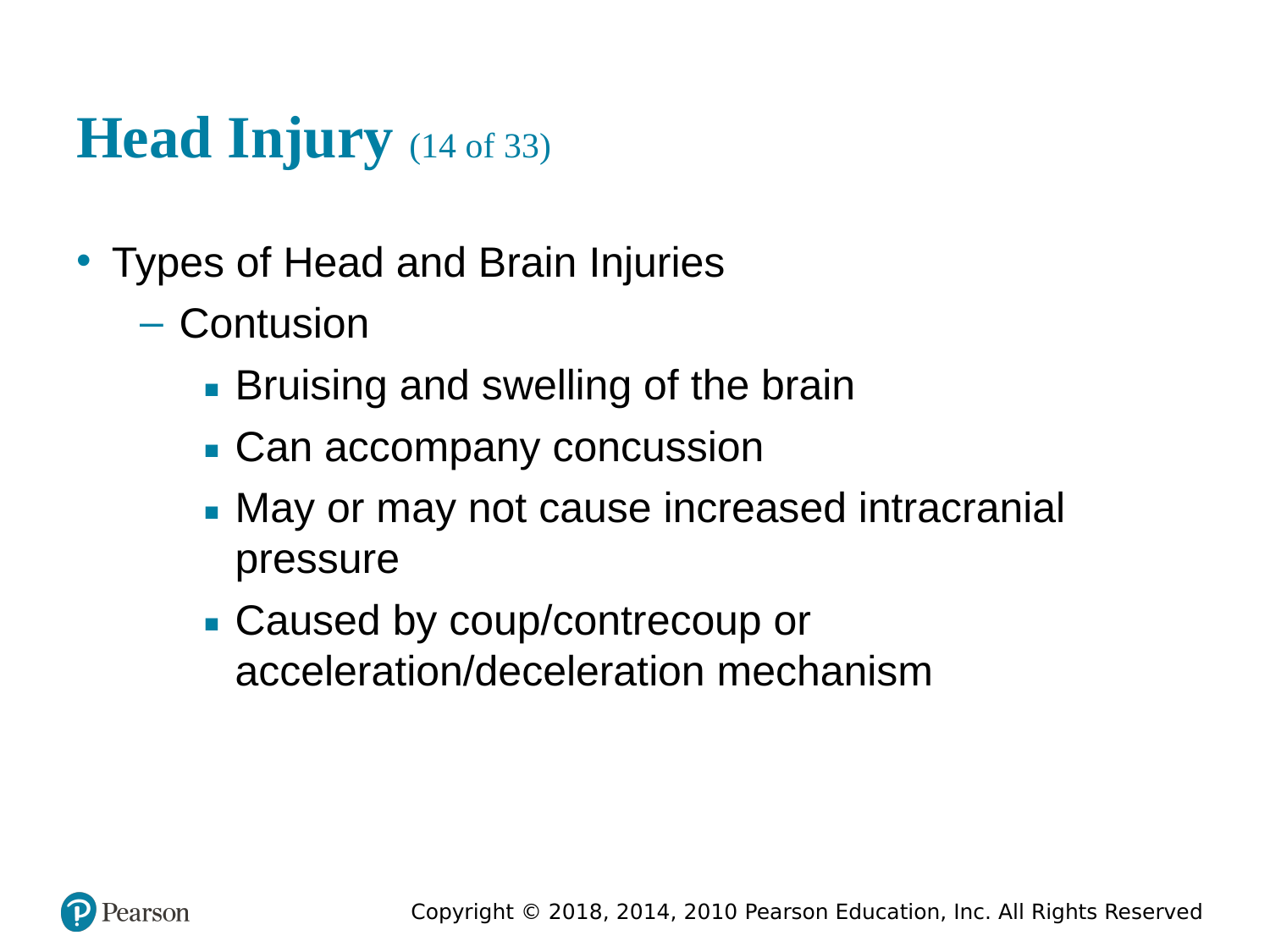

# Head Injury (14 of 33)
Types of Head and Brain Injuries
Contusion
Bruising and swelling of the brain
Can accompany concussion
May or may not cause increased intracranial pressure
Caused by coup/contrecoup or acceleration/deceleration mechanism